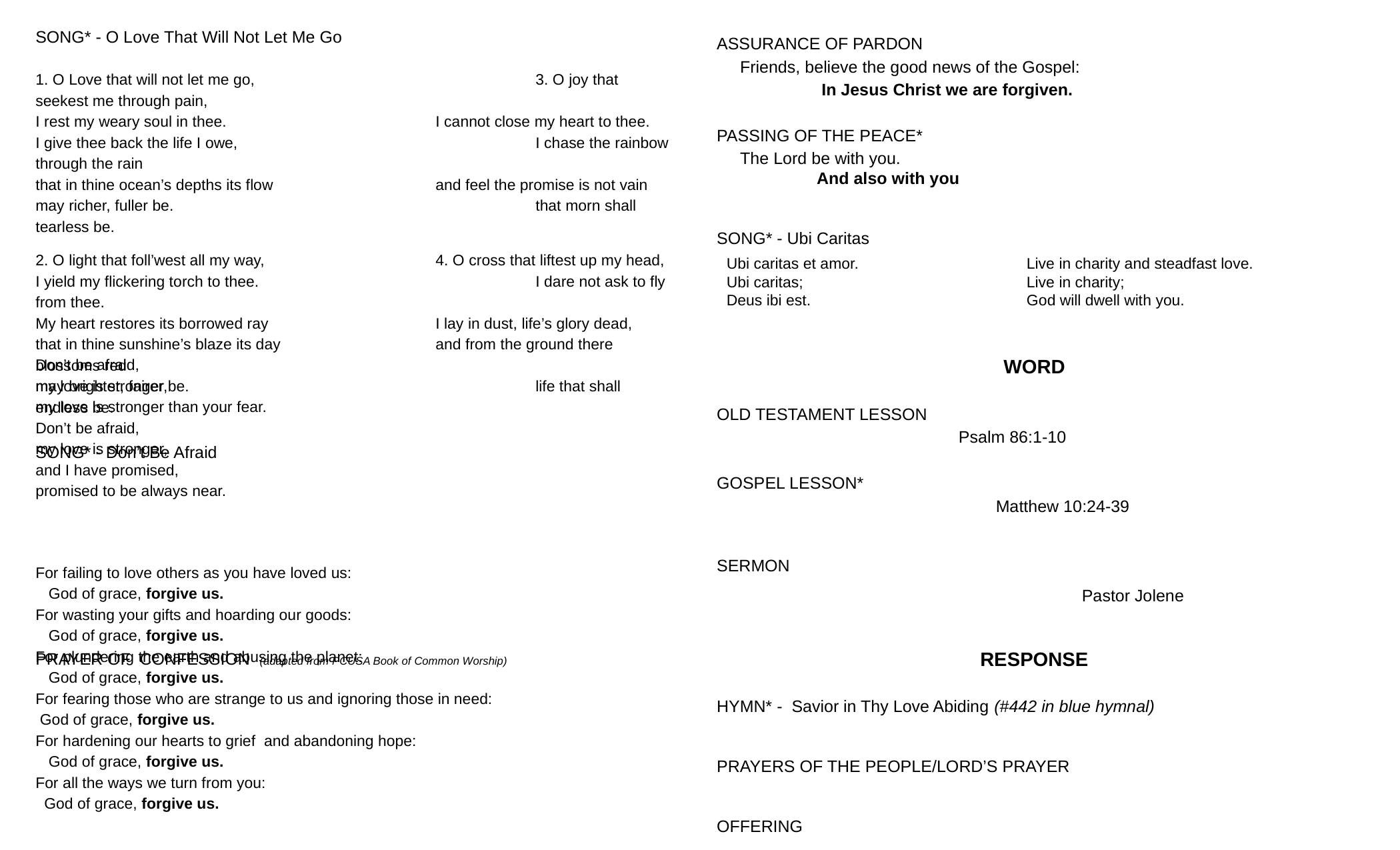

SONG* - O Love That Will Not Let Me Go
1. O Love that will not let me go, 			3. O joy that seekest me through pain,
I rest my weary soul in thee. 			I cannot close my heart to thee.
I give thee back the life I owe, 			I chase the rainbow through the rain
that in thine ocean’s depths its flow 		and feel the promise is not vain
may richer, fuller be. 				that morn shall tearless be.
2. O light that foll’west all my way, 		4. O cross that liftest up my head,
I yield my flickering torch to thee. 			I dare not ask to fly from thee.
My heart restores its borrowed ray 		I lay in dust, life’s glory dead,
that in thine sunshine’s blaze its day 		and from the ground there blossoms red
may brighter, fairer be. 				life that shall endless be.
SONG* - Don’t Be Afraid

PRAYER OF  CONFESSION  (adapted from PCUSA Book of Common Worship)

ASSURANCE OF PARDON
     Friends, believe the good news of the Gospel:
  	 In Jesus Christ we are forgiven.

PASSING OF THE PEACE*
     The Lord be with you.
    	And also with you

SONG* - Ubi Caritas

WORD

OLD TESTAMENT LESSON						         Psalm 86:1-10

GOSPEL LESSON* 							                 Matthew 10:24-39

SERMON                 		           			          			              Pastor Jolene
RESPONSE

HYMN* -  Savior in Thy Love Abiding (#442 in blue hymnal)

PRAYERS OF THE PEOPLE/LORD’S PRAYER

OFFERING

Ubi caritas et amor.		Live in charity and steadfast love.
Ubi caritas;			Live in charity;
Deus ibi est.			God will dwell with you.
Don’t be afraid,
my love is stronger,
my love is stronger than your fear.
Don’t be afraid,
my love is stronger,
and I have promised,
promised to be always near.

For failing to love others as you have loved us:
   God of grace, forgive us.
For wasting your gifts and hoarding our goods:
   God of grace, forgive us.
For plundering the earth and abusing the planet:
   God of grace, forgive us.
For fearing those who are strange to us and ignoring those in need:
 God of grace, forgive us.
For hardening our hearts to grief  and abandoning hope:
   God of grace, forgive us.
For all the ways we turn from you:
  God of grace, forgive us.